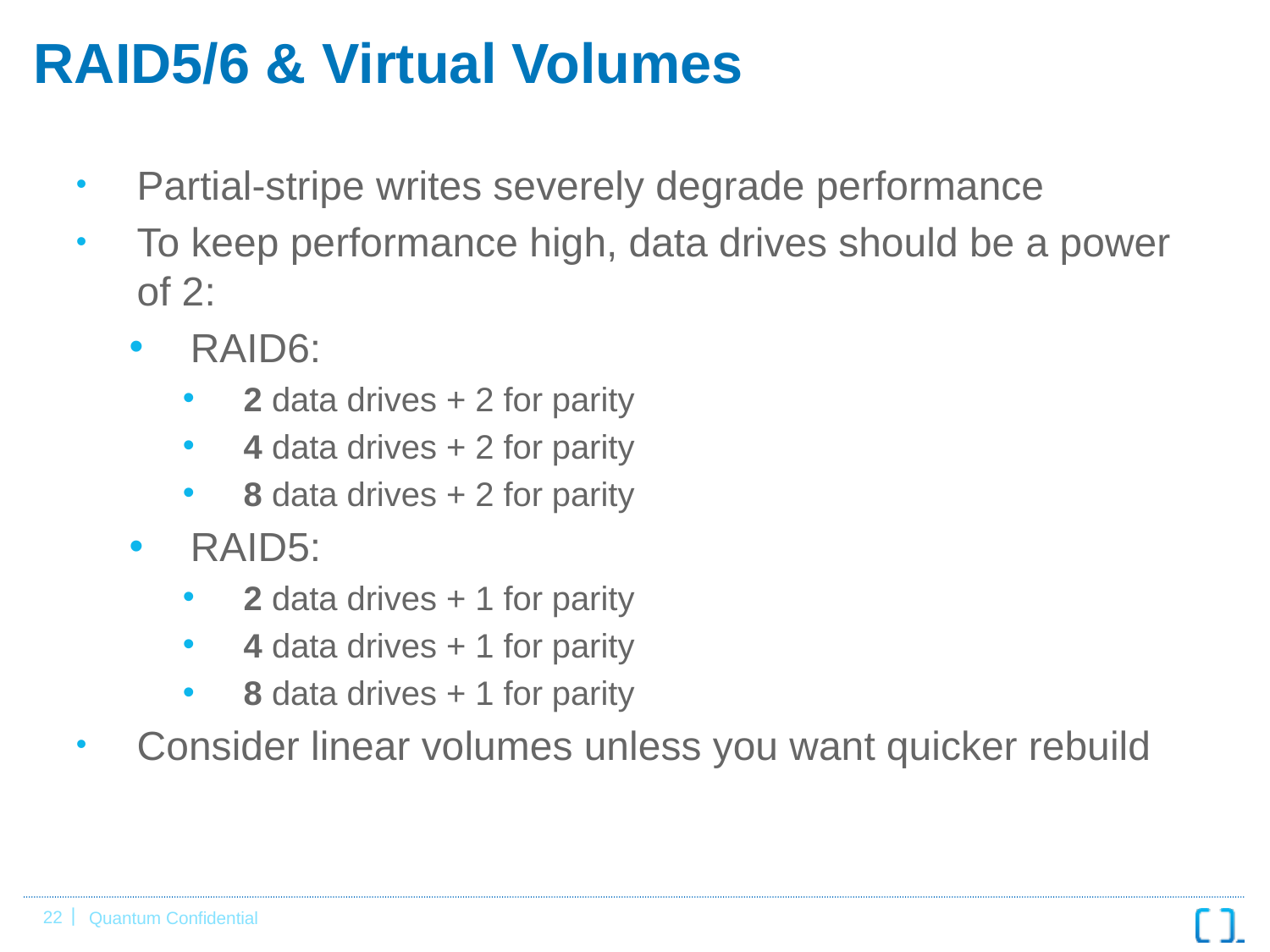

# RAID5/6 & Virtual Volumes
Partial-stripe writes severely degrade performance
To keep performance high, data drives should be a power of 2:
RAID6:
2 data drives + 2 for parity
4 data drives + 2 for parity
8 data drives + 2 for parity
RAID5:
2 data drives + 1 for parity
4 data drives + 1 for parity
8 data drives + 1 for parity
Consider linear volumes unless you want quicker rebuild